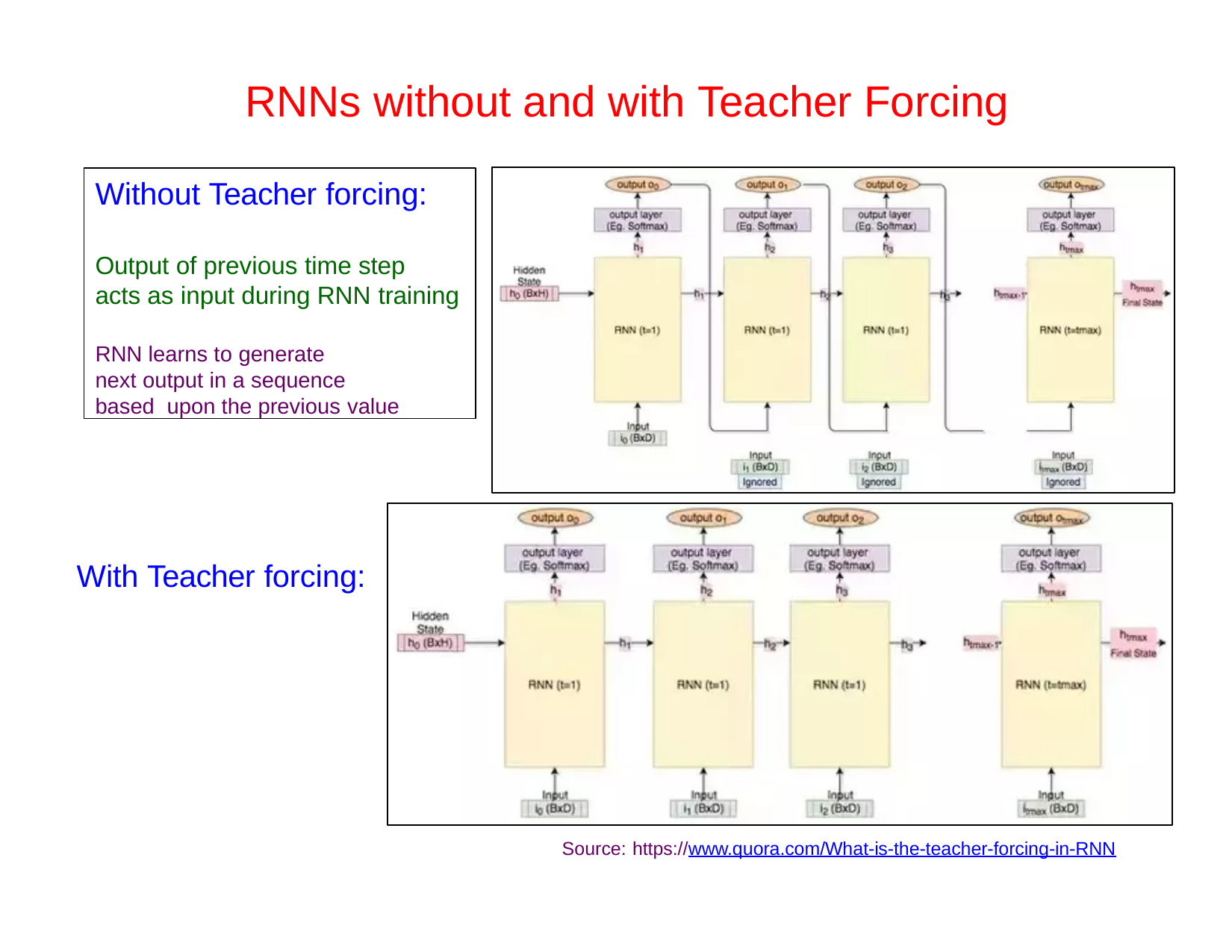

# RNNs without and with Teacher Forcing

Without Teacher forcing:

Output of previous time step
acts as input during RNN training

RNN learns to generate
next output in a sequence based  upon the previous value

With Teacher forcing:
Source: https://www.quora.com/What-is-the-teacher-forcing-in-RNN